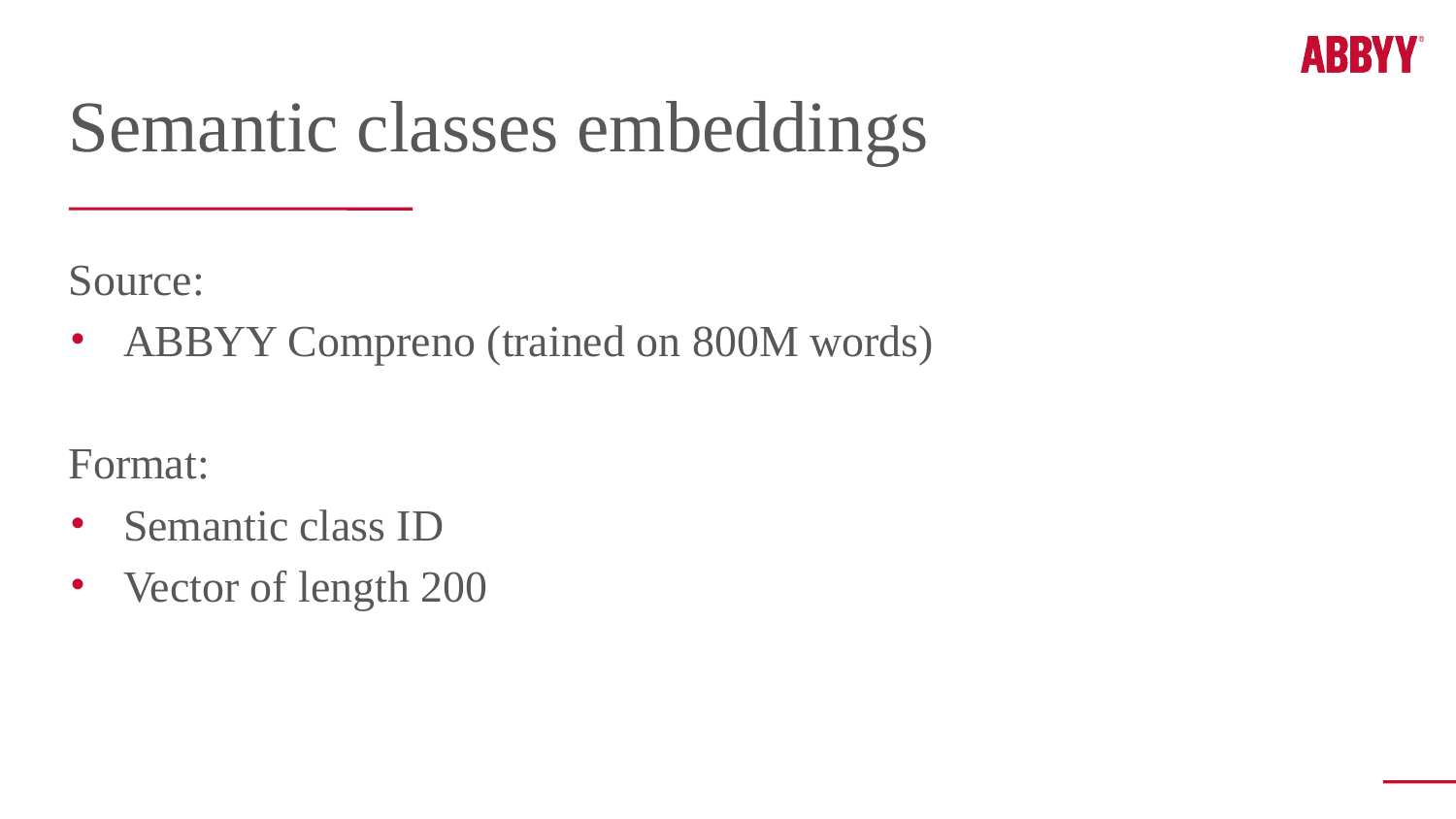

Semantic classes embeddings

Source:
ABBYY Compreno (trained on 800М words)

Format:
Semantic class ID
Vector of length 200